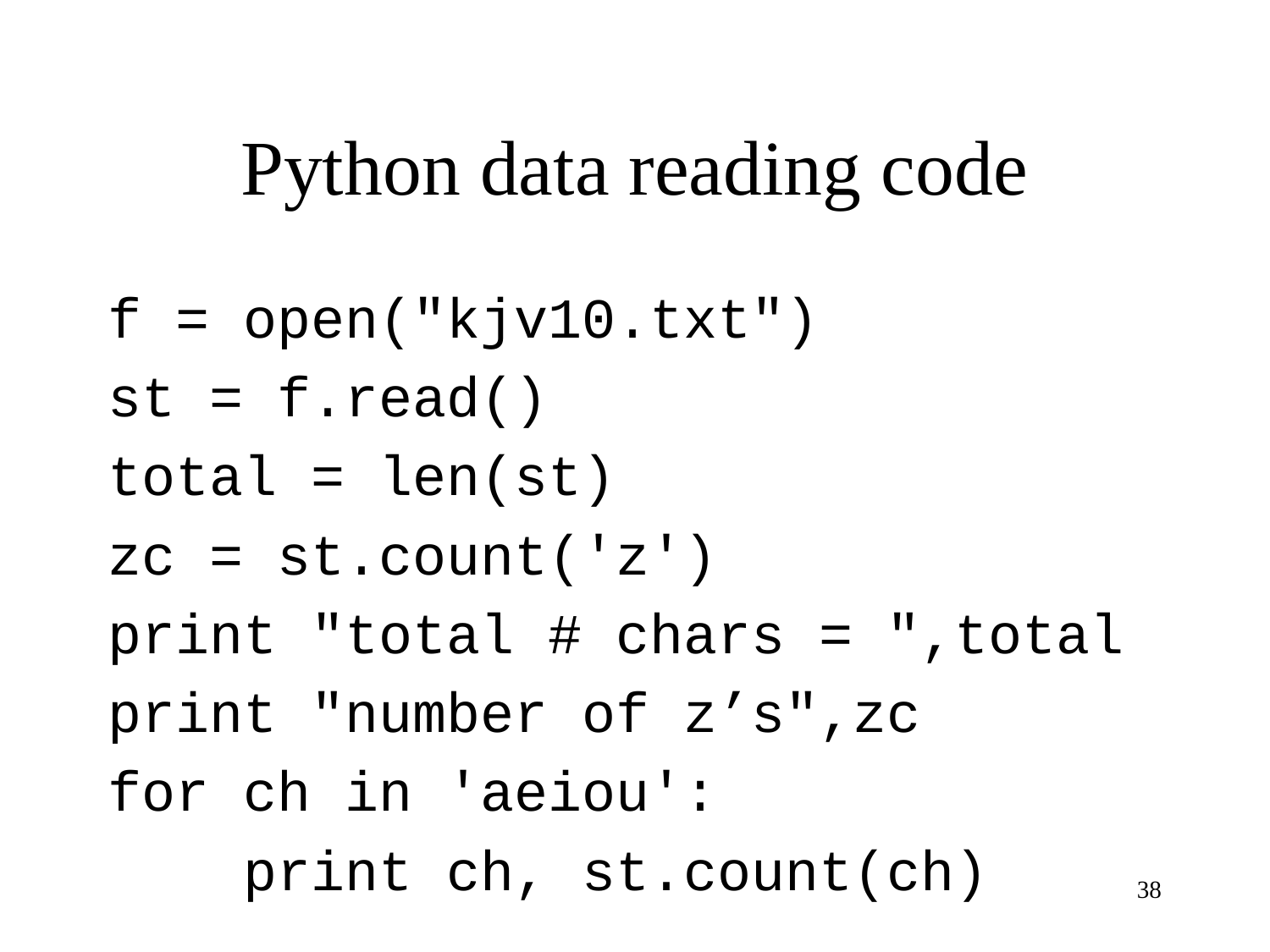

# Python data reading code
f = open("kjv10.txt")
st = f.read()
total = len(st)
zc = st.count('z')
print "total # chars = ",total
print "number of z’s",zc
for ch in 'aeiou':
    print ch, st.count(ch)

38